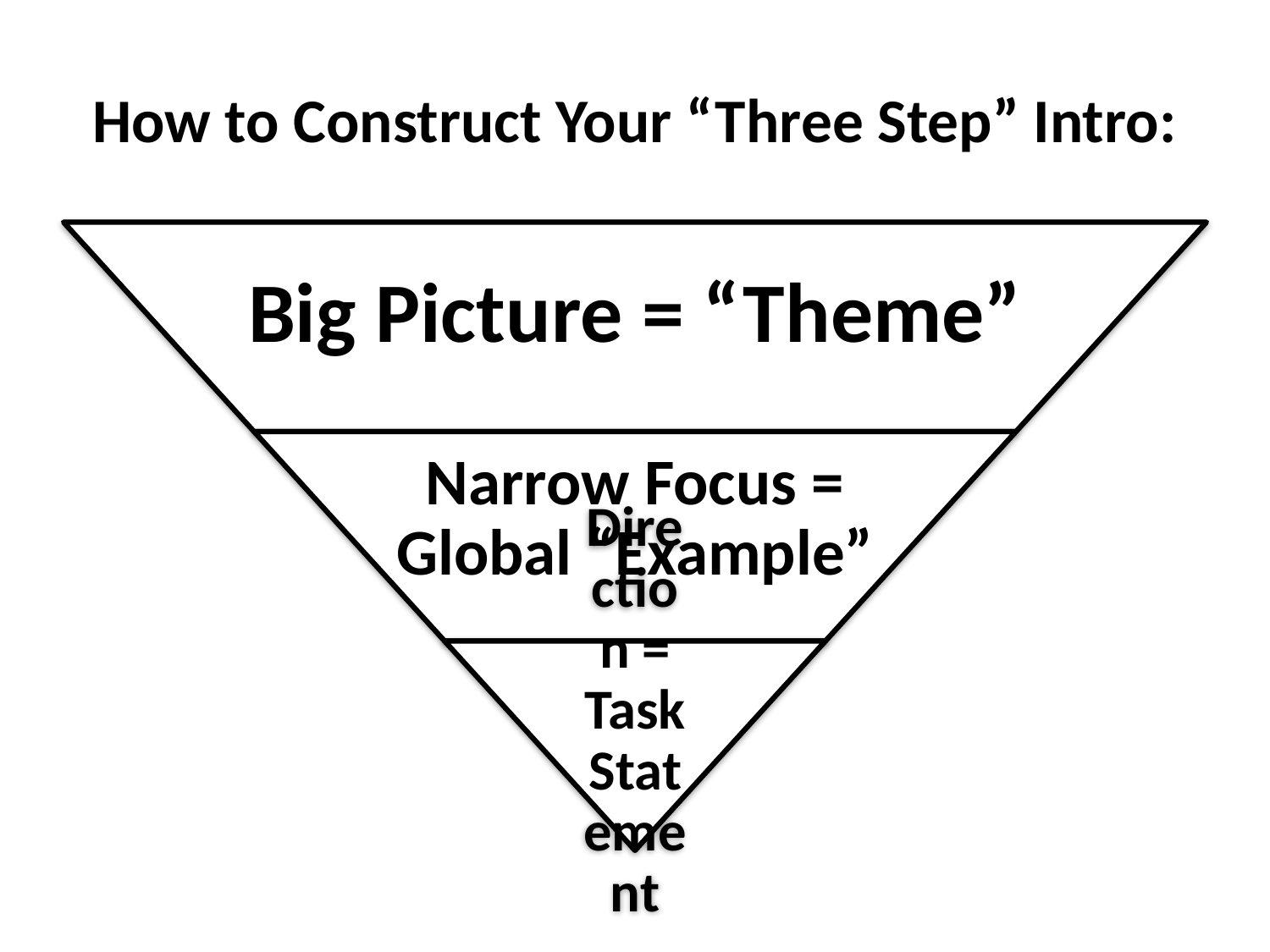

# How to Construct Your “Three Step” Intro:
Big Picture = “Theme”
Narrow Focus = Global “Example”
Direction = Task Statement